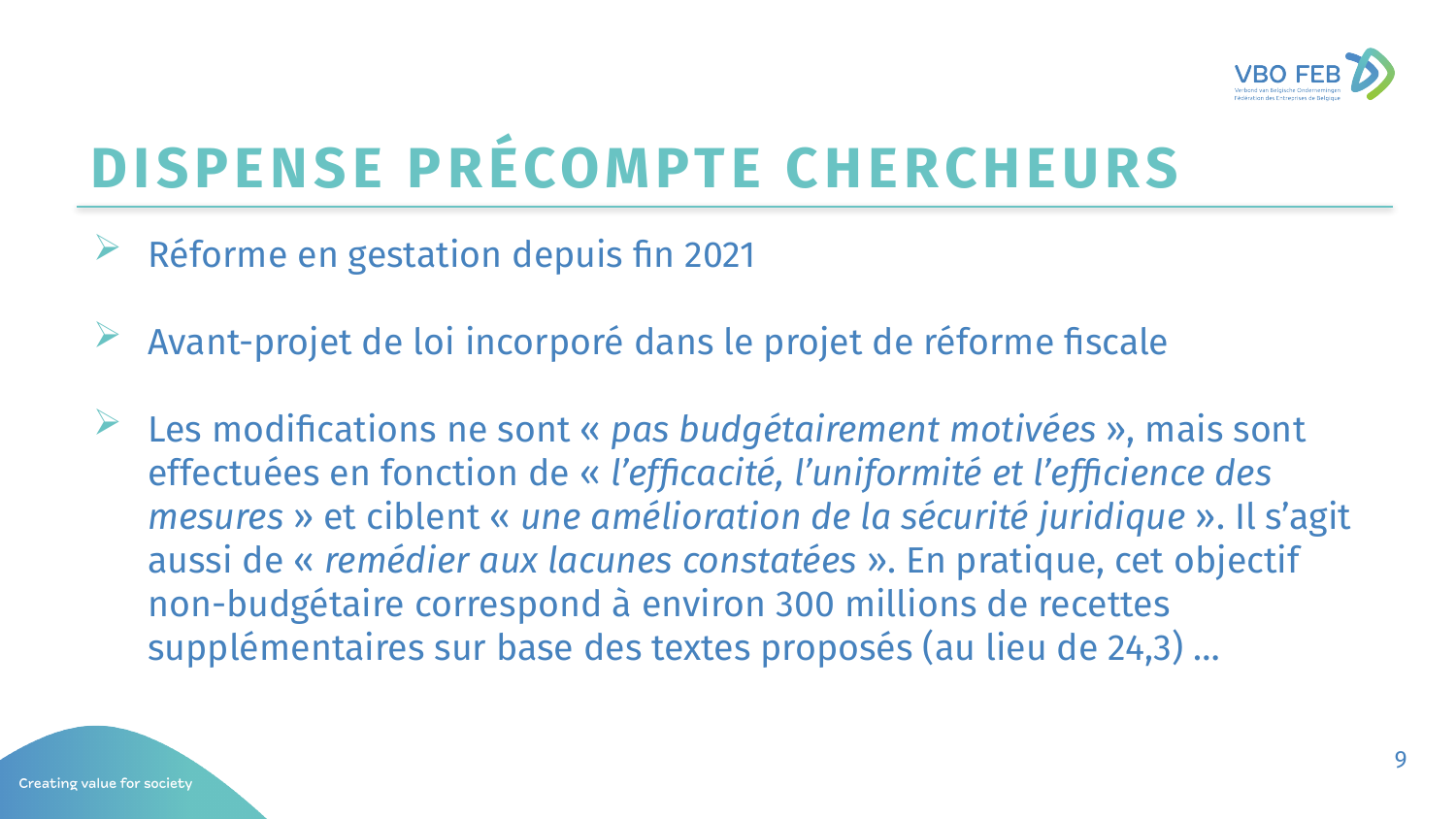

# Dispense précompte chercheurs

Réforme en gestation depuis fin 2021

Avant-projet de loi incorporé dans le projet de réforme fiscale

Les modifications ne sont « pas budgétairement motivées », mais sont effectuées en fonction de « l’efficacité, l’uniformité et l’efficience des mesures » et ciblent « une amélioration de la sécurité juridique ». Il s’agit aussi de « remédier aux lacunes constatées ». En pratique, cet objectif non-budgétaire correspond à environ 300 millions de recettes supplémentaires sur base des textes proposés (au lieu de 24,3) …

9